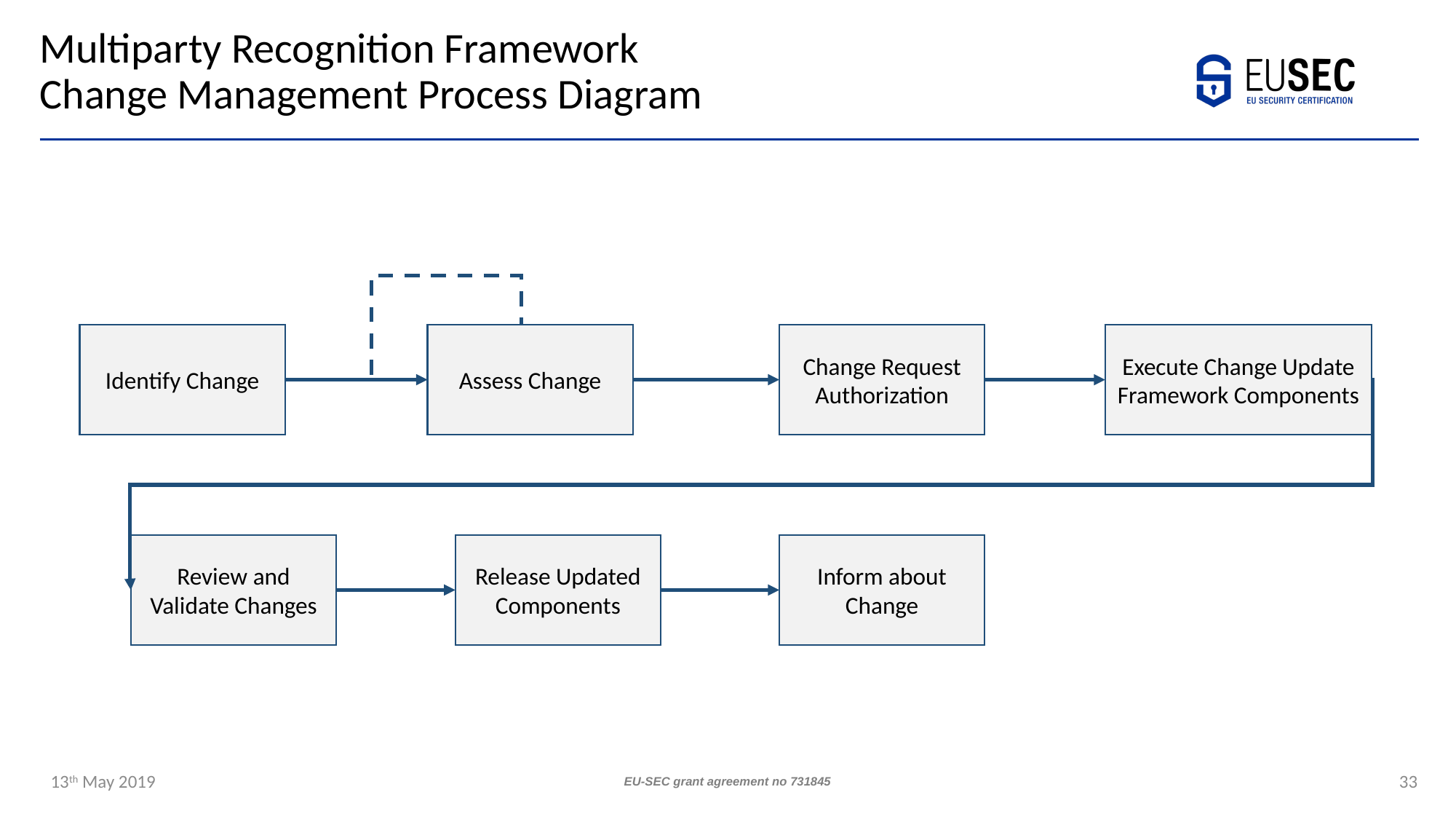

# Multiparty Recognition Framework Change Management Process Diagram

Identify Change
Assess Change
Change Request Authorization
Execute Change Update Framework Components
Review and Validate Changes
Release Updated Components
Inform about Change
13th May 2019
EU-SEC grant agreement no 731845
33